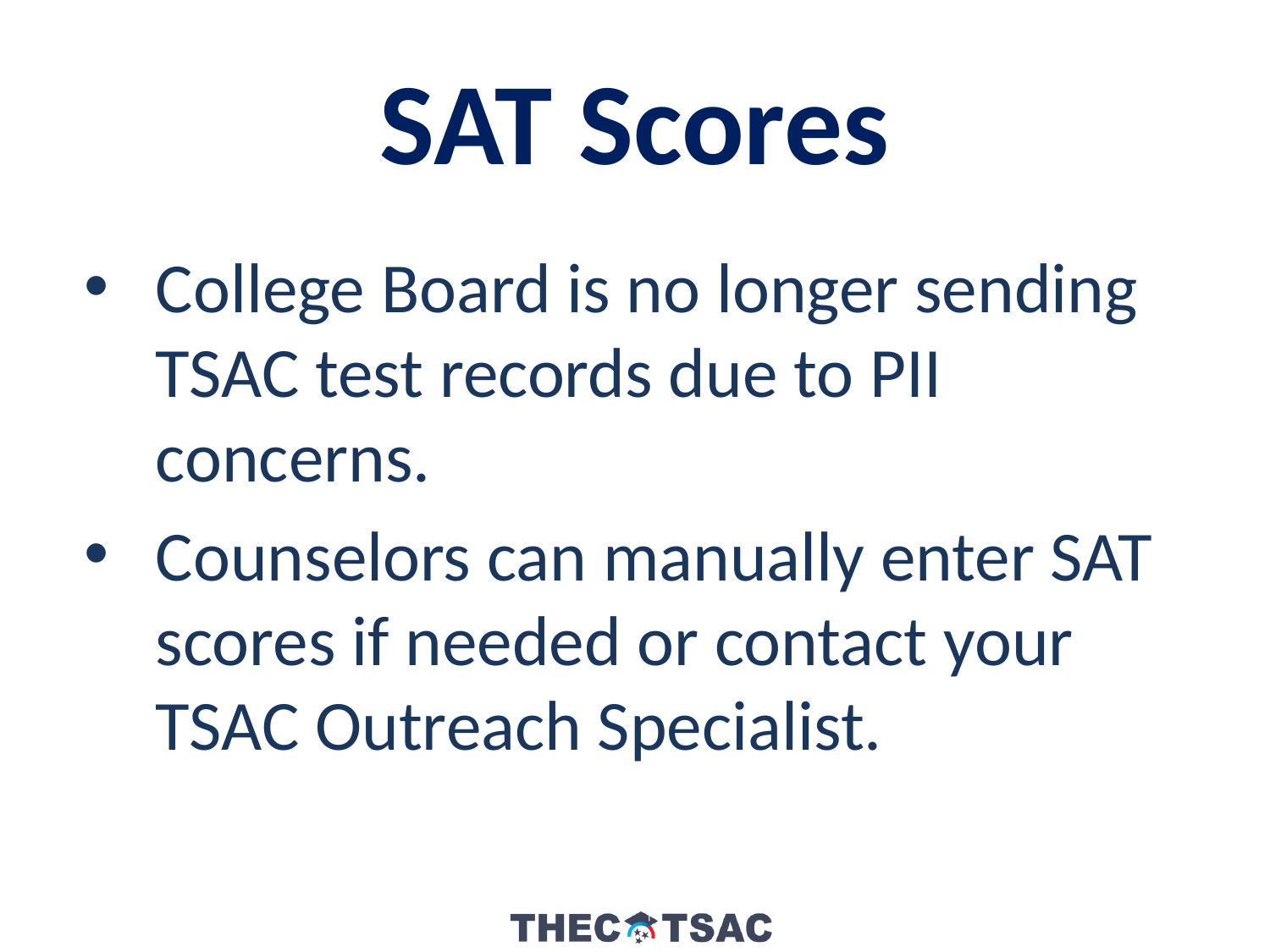

SAT Scores
College Board is no longer sending TSAC test records due to PII concerns.
Counselors can manually enter SAT scores if needed or contact your TSAC Outreach Specialist.